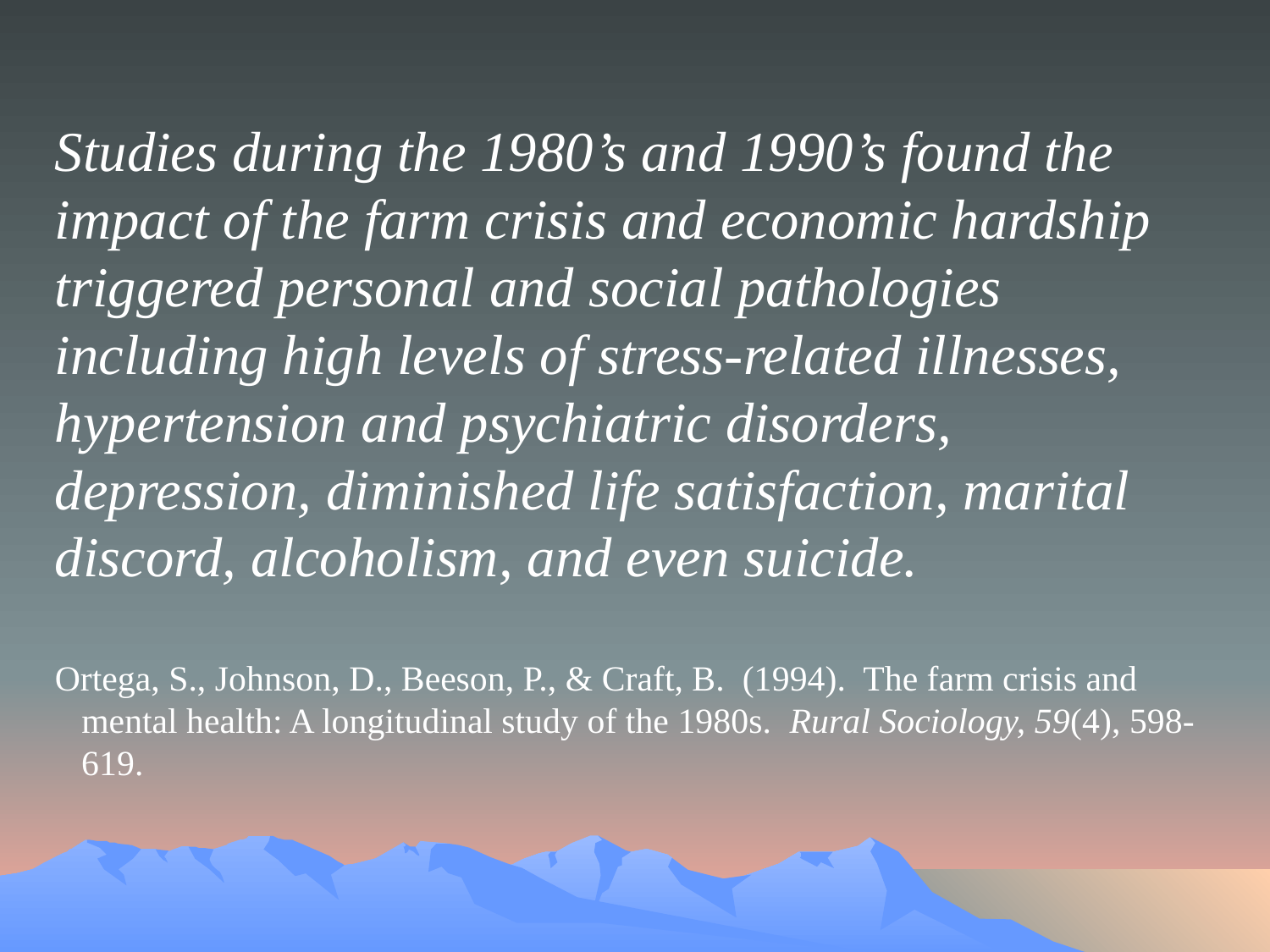

Studies during the 1980’s and 1990’s found the
impact of the farm crisis and economic hardship
triggered personal and social pathologies including high levels of stress-related illnesses, hypertension and psychiatric disorders, depression, diminished life satisfaction, marital discord, alcoholism, and even suicide.

Ortega, S., Johnson, D., Beeson, P., & Craft, B.  (1994).  The farm crisis and
   mental health: A longitudinal study of the 1980s.  Rural Sociology, 59(4), 598-      619.